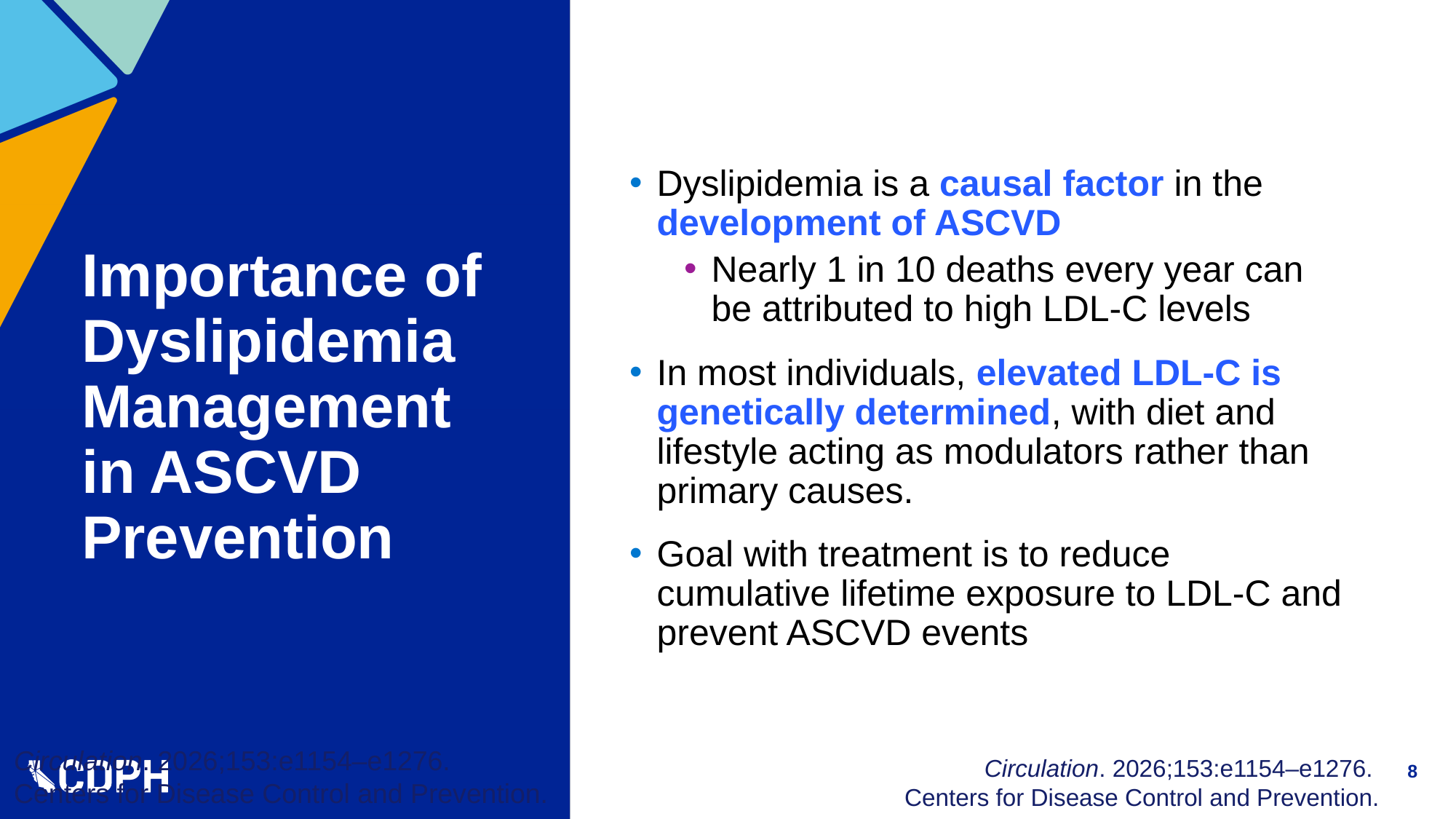

Dyslipidemia is a causal factor in the development of ASCVD
Nearly 1 in 10 deaths every year can be attributed to high LDL-C levels
In most individuals, elevated LDL-C is genetically determined, with diet and lifestyle acting as modulators rather than primary causes.
Goal with treatment is to reduce cumulative lifetime exposure to LDL-C and prevent ASCVD events
# Importance of Dyslipidemia Management in ASCVD Prevention
Circulation. 2026;153:e1154–e1276.
Centers for Disease Control and Prevention.
Circulation. 2026;153:e1154–e1276.​
Centers for Disease Control and Prevention.​
8